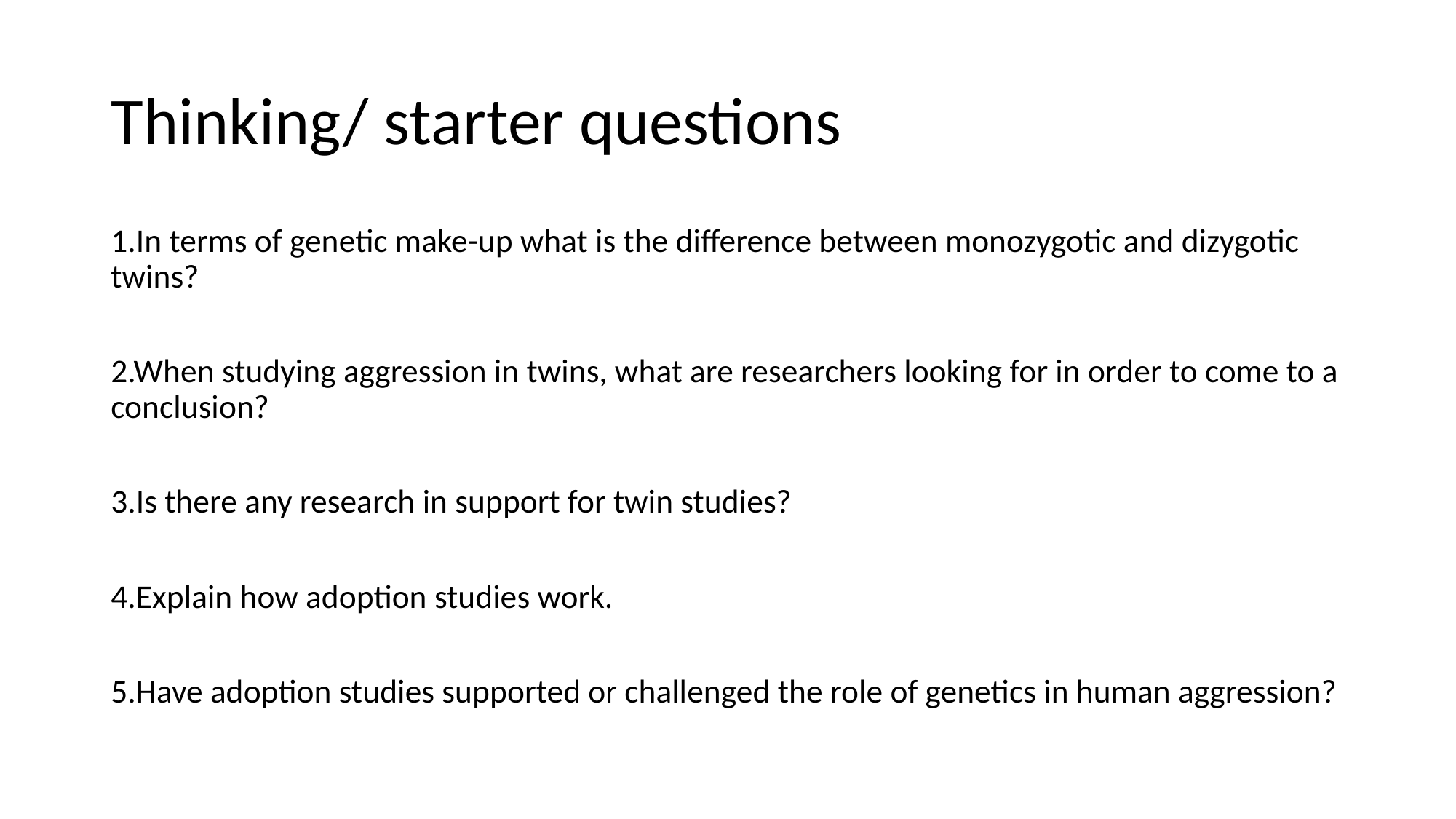

# Thinking/ starter questions
1.In terms of genetic make-up what is the difference between monozygotic and dizygotic twins?

2.When studying aggression in twins, what are researchers looking for in order to come to a conclusion?

3.Is there any research in support for twin studies?

4.Explain how adoption studies work.

5.Have adoption studies supported or challenged the role of genetics in human aggression?